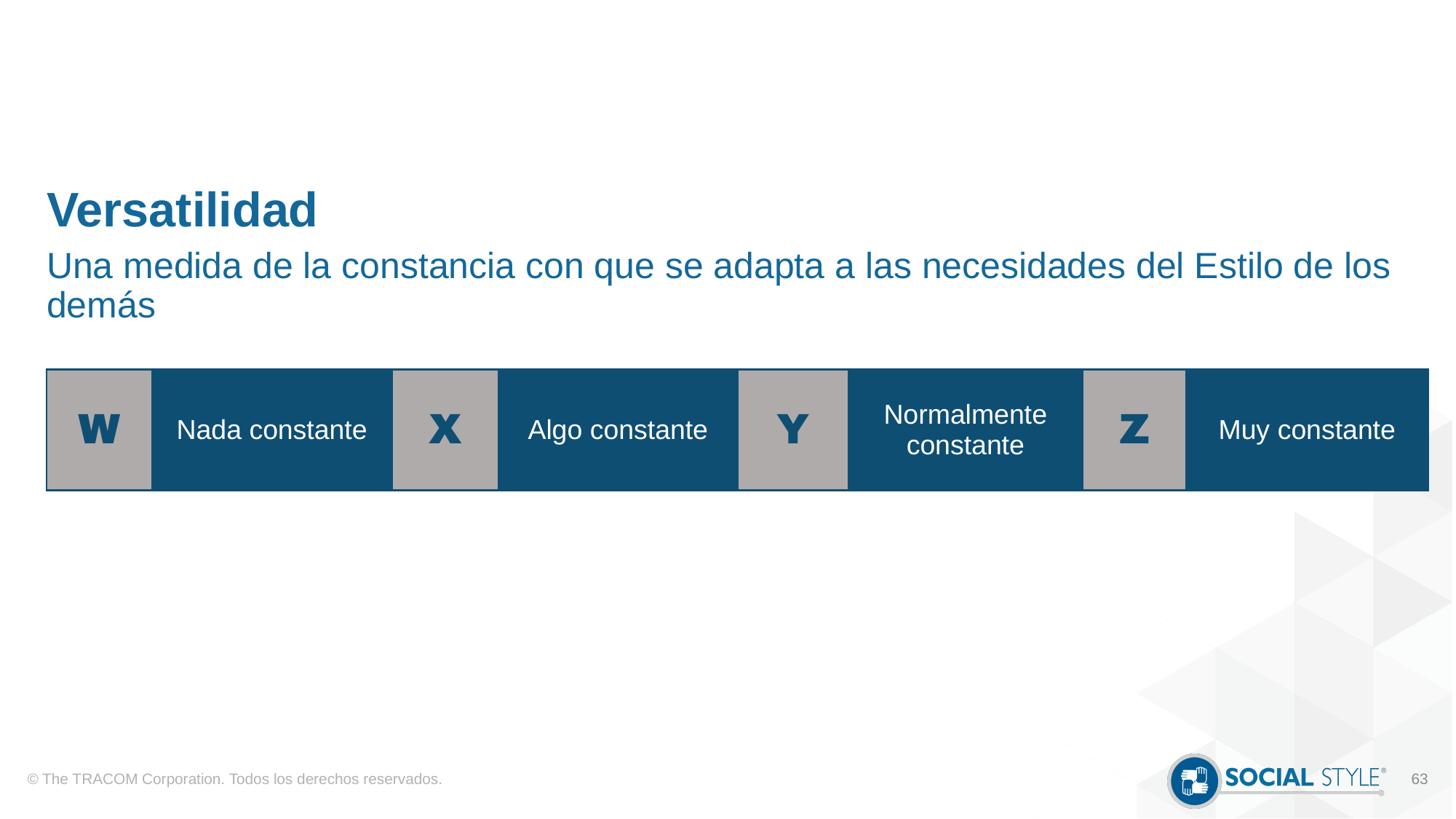

# Versatilidad
Una medida de la constancia con que se adapta a las necesidades del Estilo de los demás
| W | Nada constante | X | Algo constante | Y | Normalmente constante | Z | Muy constante |
| --- | --- | --- | --- | --- | --- | --- | --- |
© The TRACOM Corporation. Todos los derechos reservados.
63